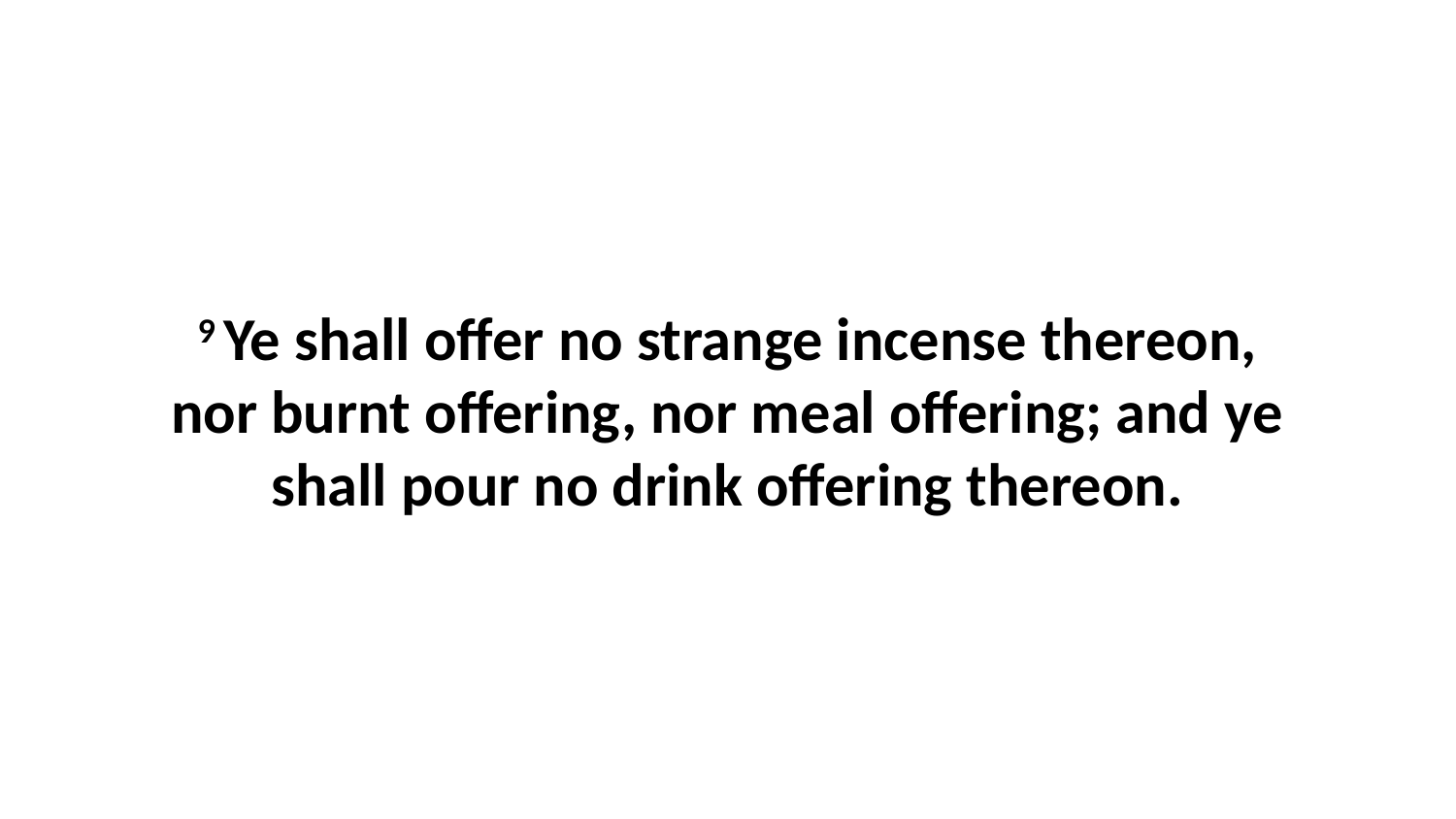

9 Ye shall offer no strange incense thereon, nor burnt offering, nor meal offering; and ye shall pour no drink offering thereon.